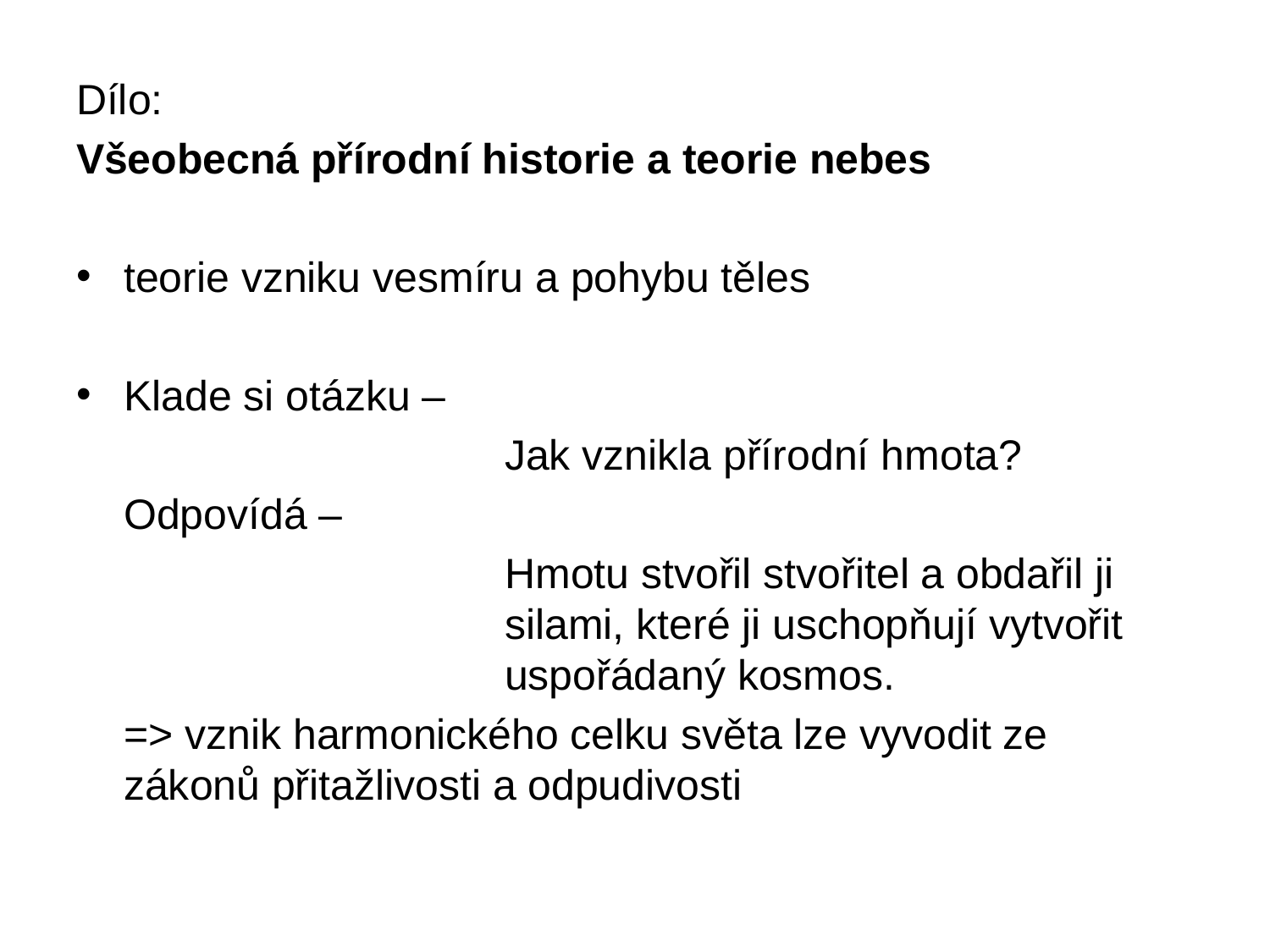

Dílo:
Všeobecná přírodní historie a teorie nebes

teorie vzniku vesmíru a pohybu těles

Klade si otázku –
				Jak vznikla přírodní hmota?
	Odpovídá –
				Hmotu stvořil stvořitel a obdařil ji 				silami, které ji uschopňují vytvořit 				uspořádaný kosmos.
	=> vznik harmonického celku světa lze vyvodit ze 	zákonů přitažlivosti a odpudivosti